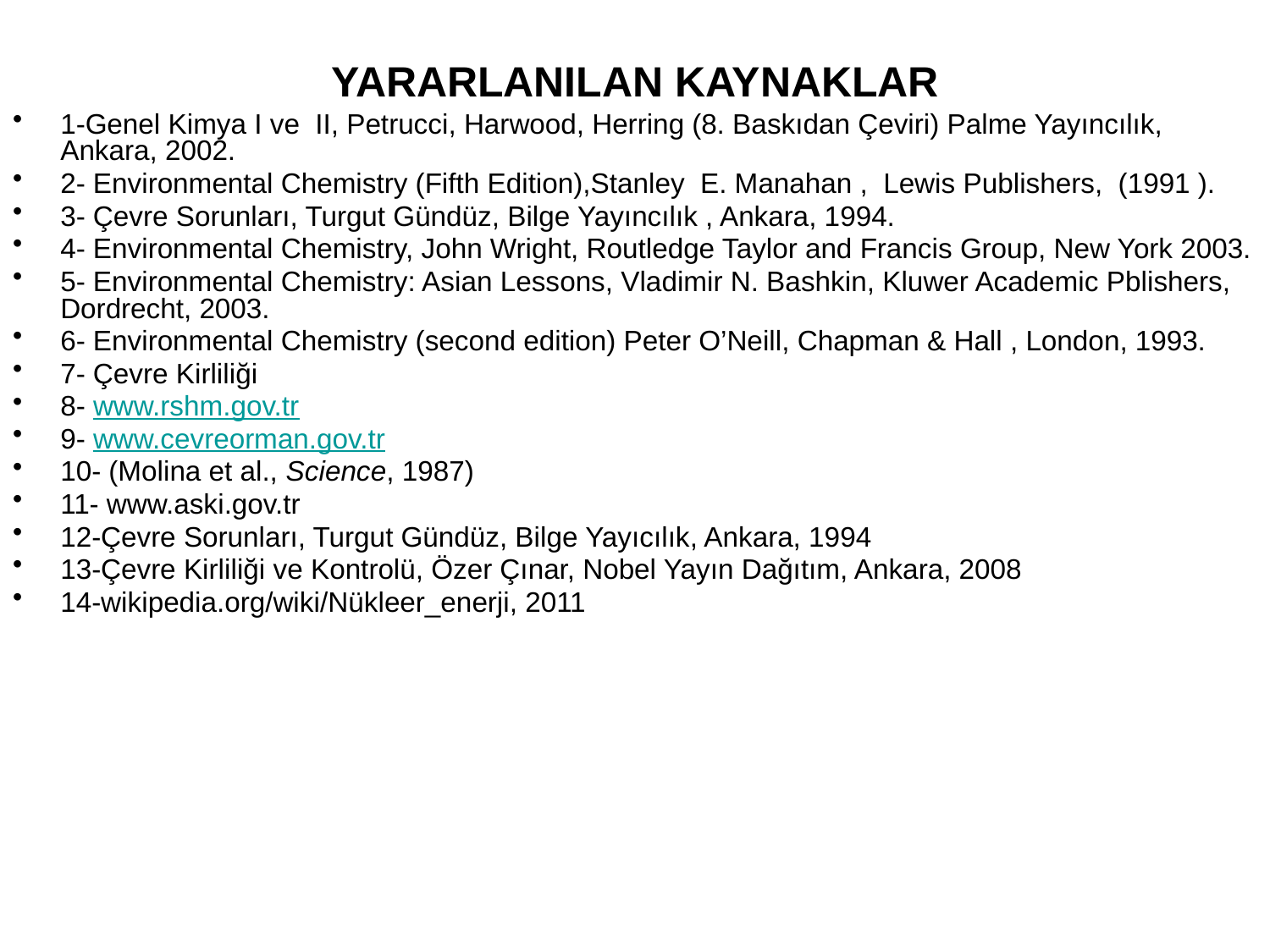

YARARLANILAN KAYNAKLAR
1-Genel Kimya I ve  II, Petrucci, Harwood, Herring (8. Baskıdan Çeviri) Palme Yayıncılık, Ankara, 2002.
2- Environmental Chemistry (Fifth Edition),Stanley  E. Manahan ,  Lewis Publishers,  (1991 ).
3- Çevre Sorunları, Turgut Gündüz, Bilge Yayıncılık , Ankara, 1994.
4- Environmental Chemistry, John Wright, Routledge Taylor and Francis Group, New York 2003.
5- Environmental Chemistry: Asian Lessons, Vladimir N. Bashkin, Kluwer Academic Pblishers, Dordrecht, 2003.
6- Environmental Chemistry (second edition) Peter O’Neill, Chapman & Hall , London, 1993.
7- Çevre Kirliliği
8- www.rshm.gov.tr
9- www.cevreorman.gov.tr
10- (Molina et al., Science, 1987)
11- www.aski.gov.tr
12-Çevre Sorunları, Turgut Gündüz, Bilge Yayıcılık, Ankara, 1994
13-Çevre Kirliliği ve Kontrolü, Özer Çınar, Nobel Yayın Dağıtım, Ankara, 2008
14-wikipedia.org/wiki/Nükleer_enerji, 2011